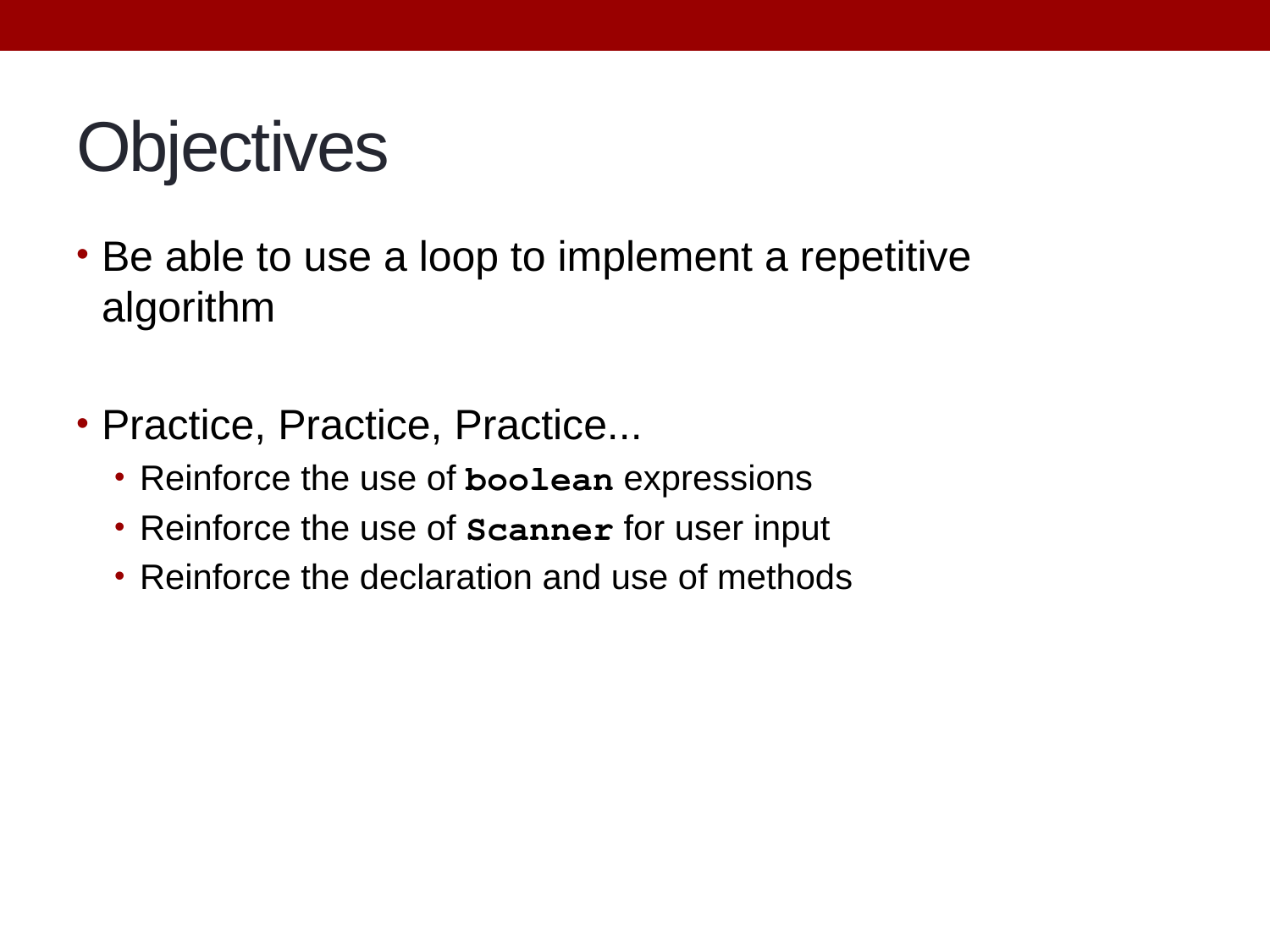

# Objectives
Be able to use a loop to implement a repetitive algorithm

Practice, Practice, Practice...
Reinforce the use of boolean expressions
Reinforce the use of Scanner for user input
Reinforce the declaration and use of methods